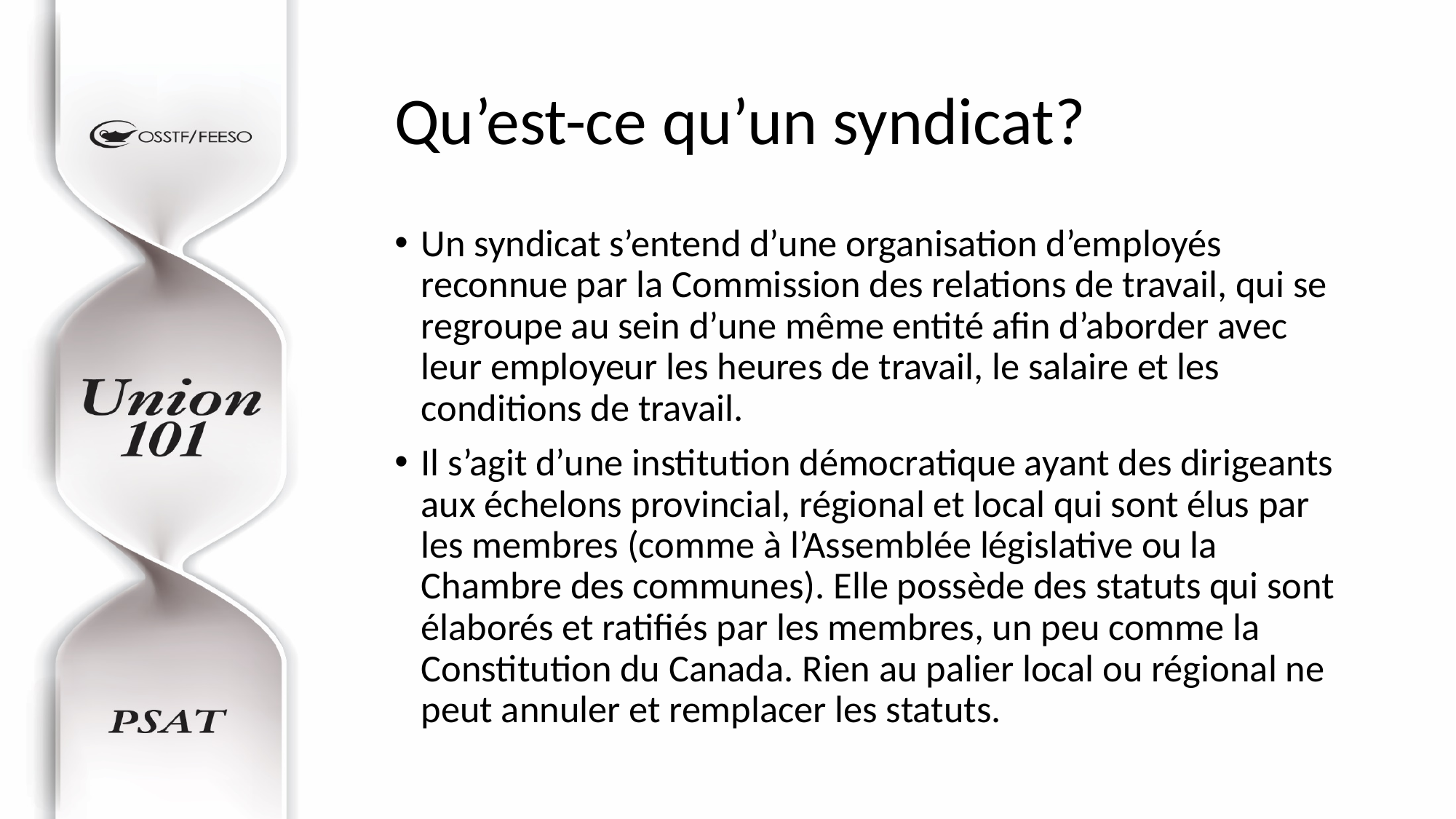

# Qu’est-ce qu’un syndicat?
Un syndicat s’entend d’une organisation d’employés reconnue par la Commission des relations de travail, qui se regroupe au sein d’une même entité afin d’aborder avec leur employeur les heures de travail, le salaire et les conditions de travail.
Il s’agit d’une institution démocratique ayant des dirigeants aux échelons provincial, régional et local qui sont élus par les membres (comme à l’Assemblée législative ou la Chambre des communes). Elle possède des statuts qui sont élaborés et ratifiés par les membres, un peu comme la Constitution du Canada. Rien au palier local ou régional ne peut annuler et remplacer les statuts.